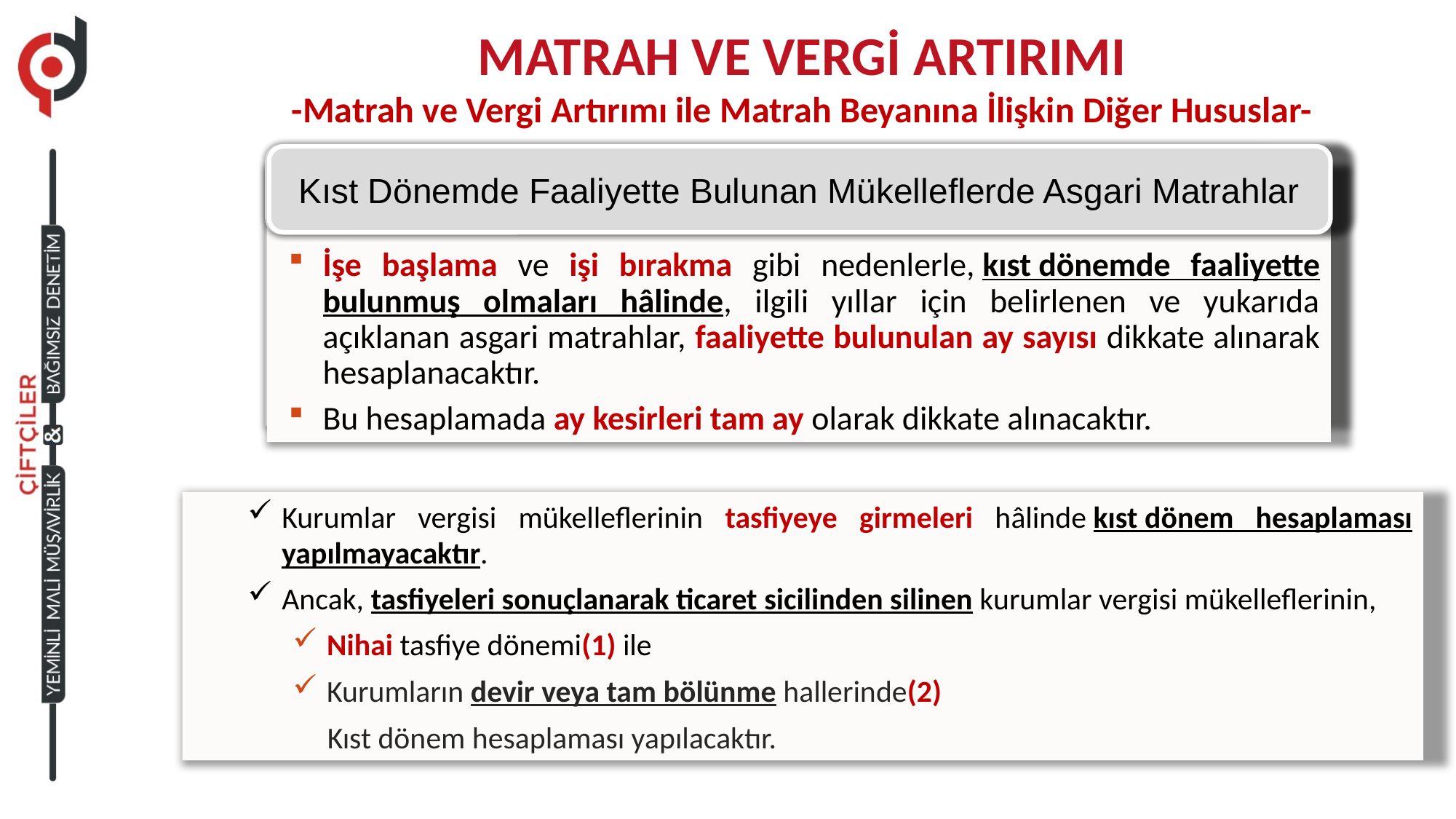

MATRAH VE VERGİ ARTIRIMI
-Matrah ve Vergi Artırımı ile Matrah Beyanına İlişkin Diğer Hususlar-
Gelir veya Kurumlar Vergisine Mahsuben Ödenmiş Bulunan Vergilerin İadesi
Kıst Dönemde Faaliyette Bulunan Mükelleflerde Asgari Matrahlar

Yıllık gelir veya kurumlar vergisine mahsuben daha önce ödemiş oldukları vergilerin, iadesine ilişkin talepler, Gelir Vergisi Genel Tebliği Seri No: 252’deki esaslar çerçevesinde sonuçlandırılacaktır.
Söz konusu vergilerin iade talebiyle sınırlı kalmak üzere inceleme ve tarhiyat yapılabilecektir.

İşe başlama ve işi bırakma gibi nedenlerle, kıst dönemde faaliyette bulunmuş olmaları hâlinde, ilgili yıllar için belirlenen ve yukarıda açıklanan asgari matrahlar, faaliyette bulunulan ay sayısı dikkate alınarak hesaplanacaktır.
Bu hesaplamada ay kesirleri tam ay olarak dikkate alınacaktır.

Kurumlar vergisi mükelleflerinin tasfiyeye girmeleri hâlinde kıst dönem hesaplaması yapılmayacaktır.
Ancak, tasfiyeleri sonuçlanarak ticaret sicilinden silinen kurumlar vergisi mükelleflerinin,
Nihai tasfiye dönemi(1) ile
Kurumların devir veya tam bölünme hallerinde(2)
     Kıst dönem hesaplaması yapılacaktır.